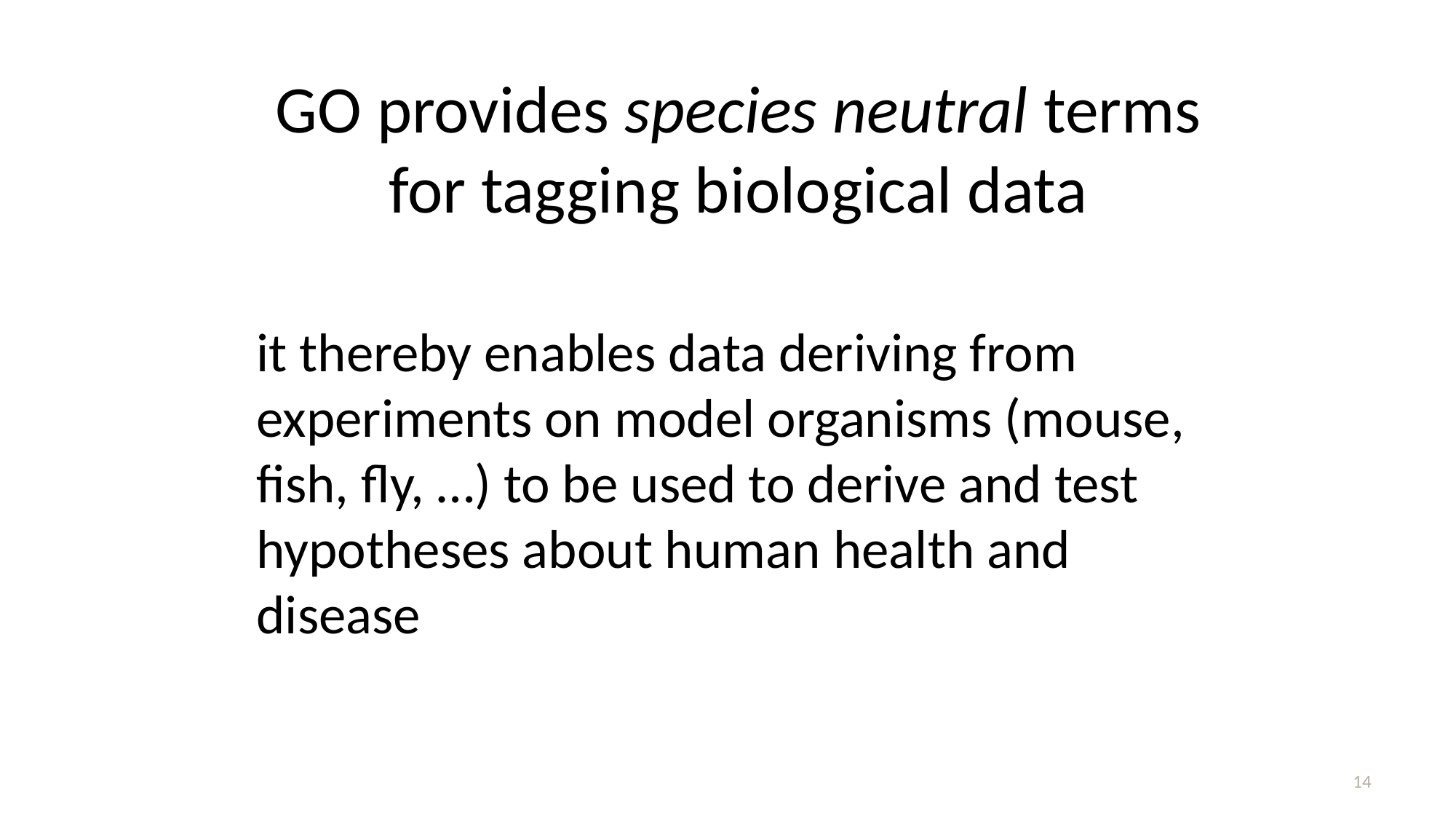

# GO provides species neutral terms for tagging biological data

it thereby enables data deriving from experiments on model organisms (mouse, fish, fly, …) to be used to derive and test hypotheses about human health and disease
14